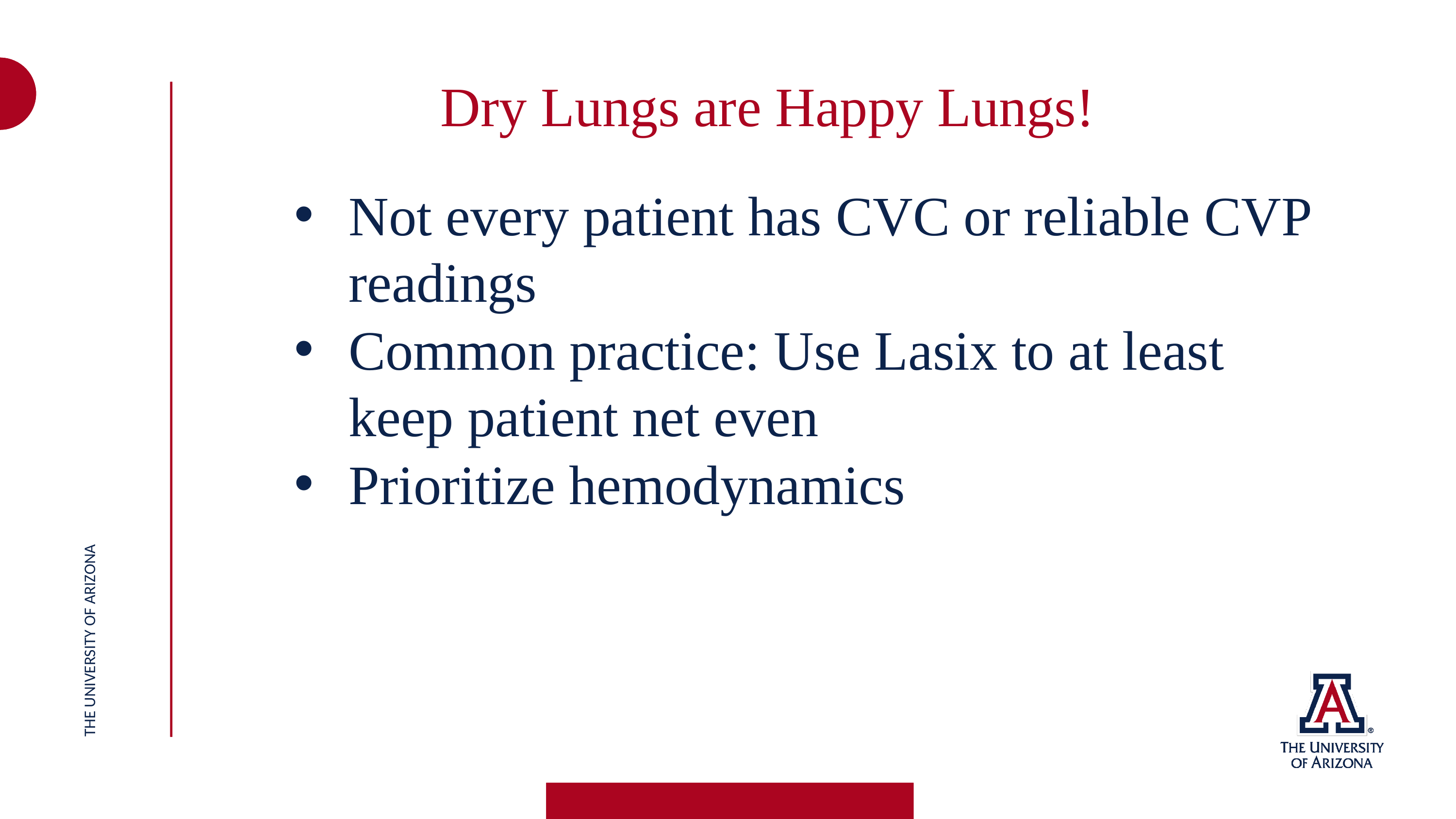

Dry Lungs are Happy Lungs!
Not every patient has CVC or reliable CVP readings
Common practice: Use Lasix to at least keep patient net even
Prioritize hemodynamics
THE UNIVERSITY OF ARIZONA